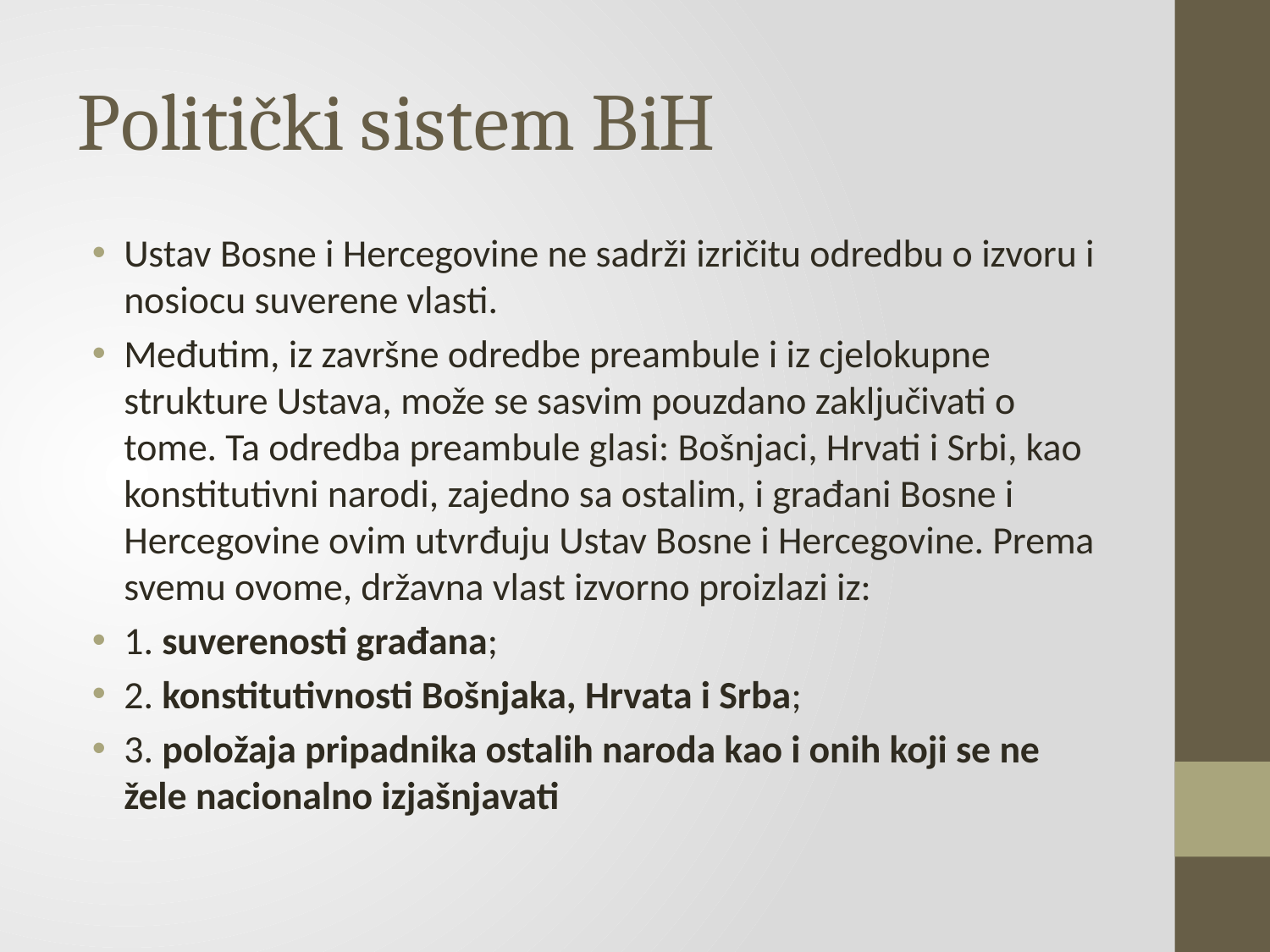

# Politički sistem BiH
Ustav Bosne i Hercegovine ne sadrži izričitu odredbu o izvoru i nosiocu suverene vlasti.
Međutim, iz završne odredbe preambule i iz cjelokupne strukture Ustava, može se sasvim pouzdano zaključivati o tome. Ta odredba preambule glasi: Bošnjaci, Hrvati i Srbi, kao konstitutivni narodi, zajedno sa ostalim, i građani Bosne i Hercegovine ovim utvrđuju Ustav Bosne i Hercegovine. Prema svemu ovome, državna vlast izvorno proizlazi iz:
1. suverenosti građana;
2. konstitutivnosti Bošnjaka, Hrvata i Srba;
3. položaja pripadnika ostalih naroda kao i onih koji se ne žele nacionalno izjašnjavati